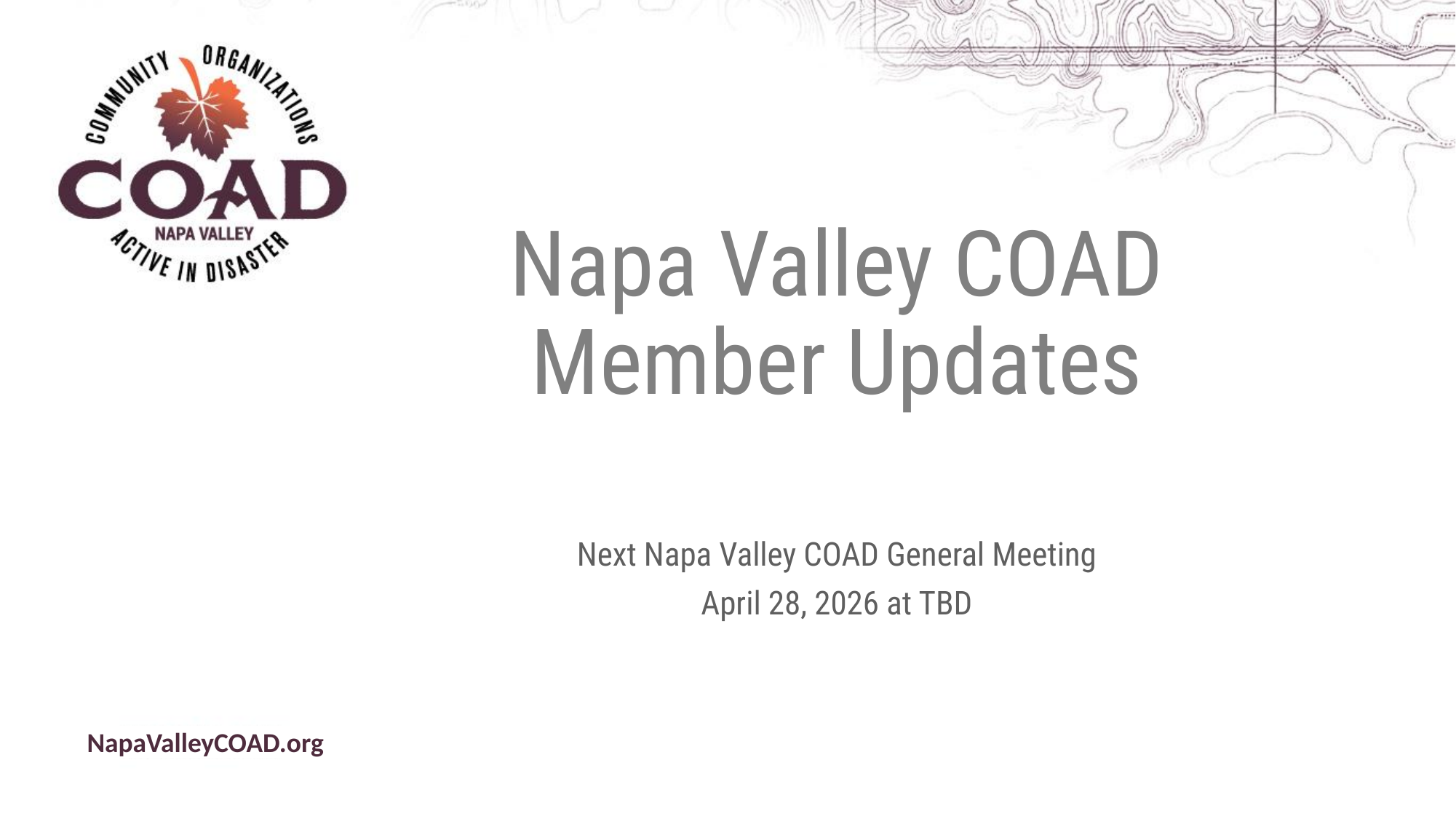

# Napa Valley COAD Member Updates

Next Napa Valley COAD General Meeting
April 28, 2026 at TBD